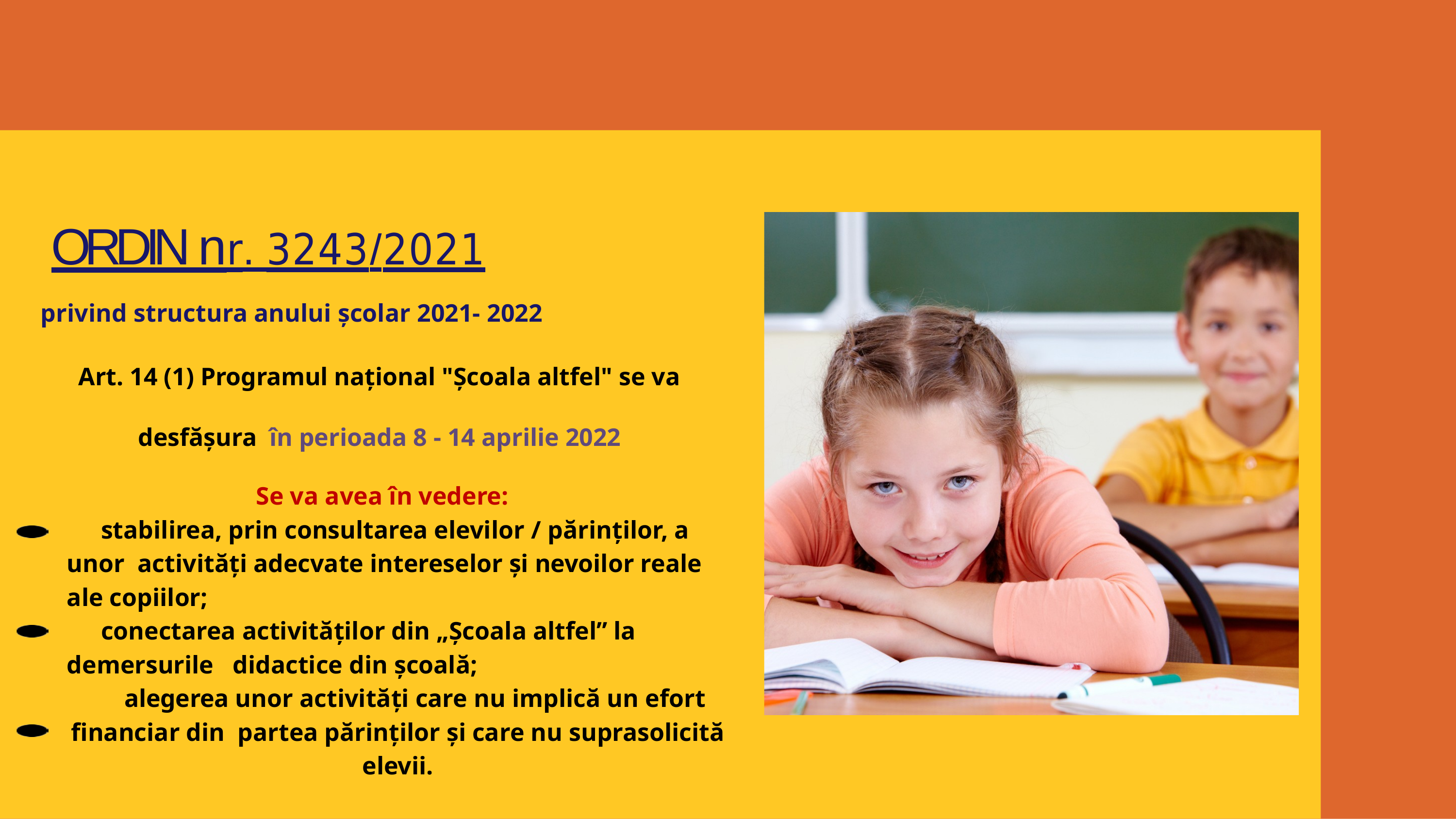

# ORDIN nr. 3243/2021
privind structura anului școlar 2021- 2022
Art. 14 (1) Programul naţional "Şcoala altfel" se va desfăşura  în perioada 8 - 14 aprilie 2022

Se va avea în vedere:
stabilirea, prin consultarea elevilor / părinților, a unor  activități adecvate intereselor și nevoilor reale ale copiilor;
conectarea activităţilor din „Şcoala altfel” la demersurile   didactice din școală;
alegerea unor activități care nu implică un efort financiar din  partea părinților și care nu suprasolicită elevii.